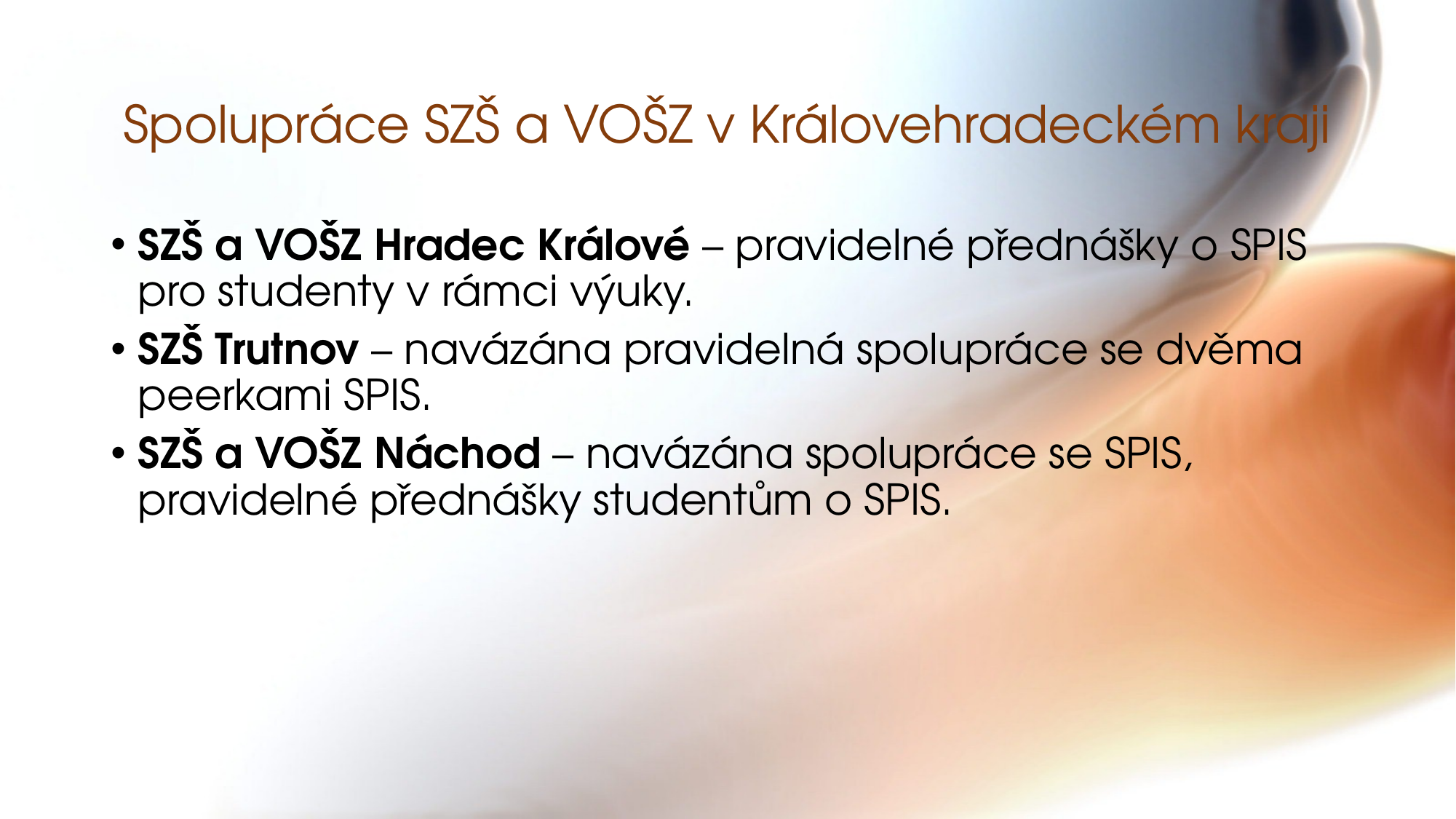

# Spolupráce SZŠ a VOŠZ v Královehradeckém kraji
SZŠ a VOŠZ Hradec Králové – pravidelné přednášky o SPIS pro studenty v rámci výuky.
SZŠ Trutnov – navázána pravidelná spolupráce se dvěma peerkami SPIS.
SZŠ a VOŠZ Náchod – navázána spolupráce se SPIS, pravidelné přednášky studentům o SPIS.